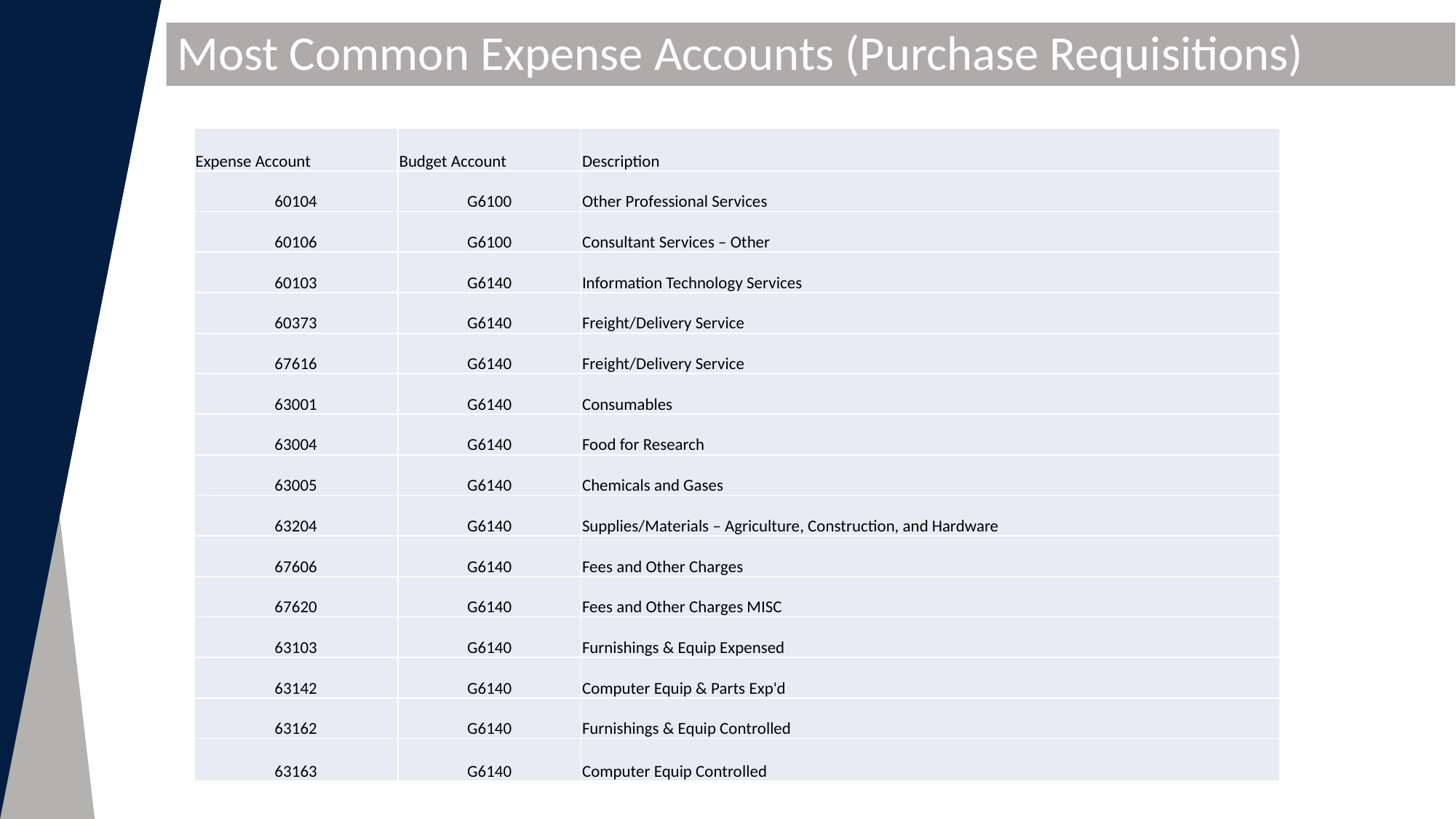

Most Common Expense Accounts (Purchase Requisitions)
| Expense Account | Budget Account | Description |
| --- | --- | --- |
| 60104 | G6100 | Other Professional Services |
| 60106 | G6100 | Consultant Services – Other |
| 60103 | G6140 | Information Technology Services |
| 60373 | G6140 | Freight/Delivery Service |
| 67616 | G6140 | Freight/Delivery Service |
| 63001 | G6140 | Consumables |
| 63004 | G6140 | Food for Research |
| 63005 | G6140 | Chemicals and Gases |
| 63204 | G6140 | Supplies/Materials – Agriculture, Construction, and Hardware |
| 67606 | G6140 | Fees and Other Charges |
| 67620 | G6140 | Fees and Other Charges MISC |
| 63103 | G6140 | Furnishings & Equip Expensed |
| 63142 | G6140 | Computer Equip & Parts Exp'd |
| 63162 | G6140 | Furnishings & Equip Controlled |
| 63163 | G6140 | Computer Equip Controlled |